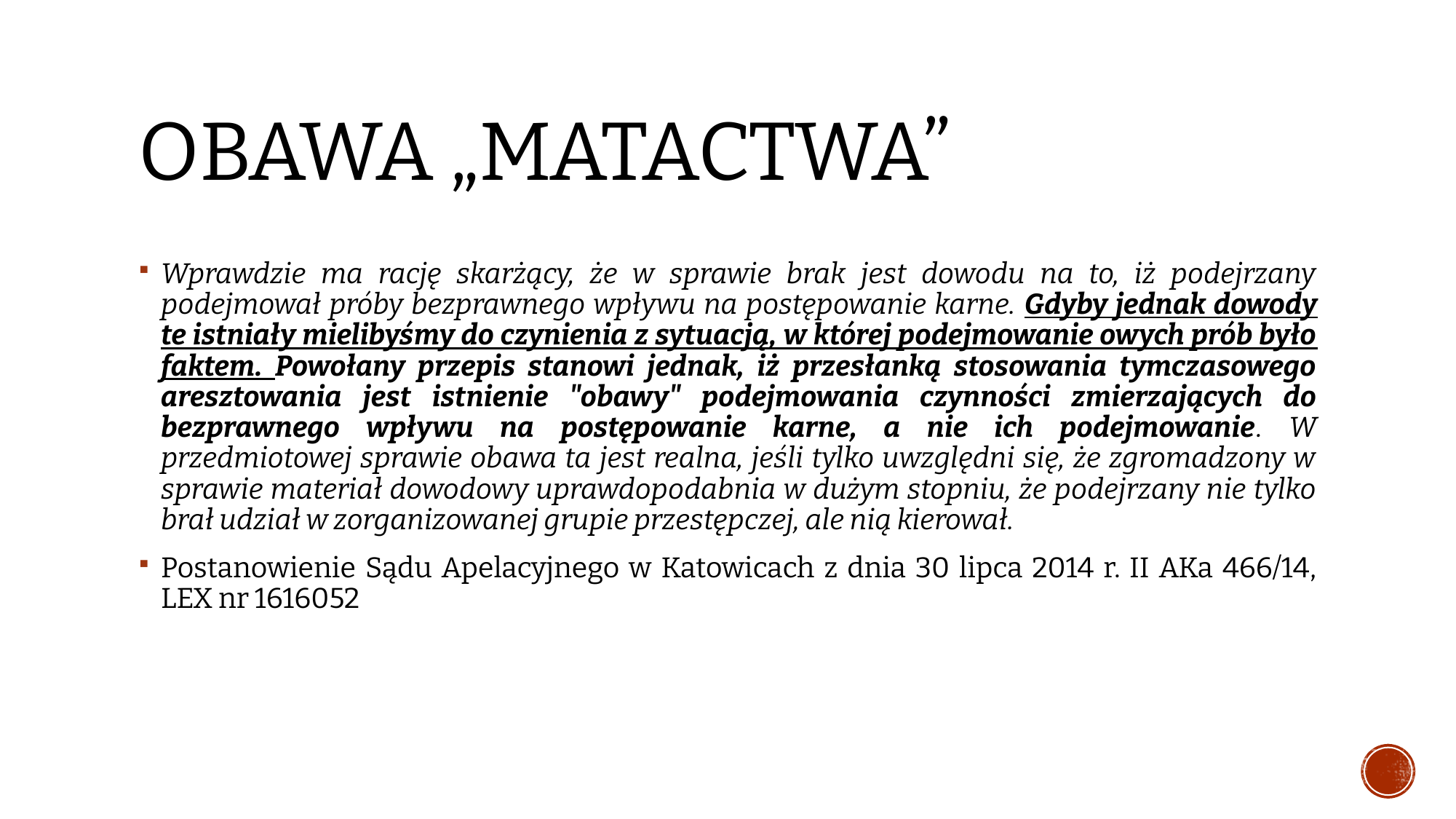

# Obawa „Matactwa”
Wprawdzie ma rację skarżący, że w sprawie brak jest dowodu na to, iż podejrzany podejmował próby bezprawnego wpływu na postępowanie karne. Gdyby jednak dowody te istniały mielibyśmy do czynienia z sytuacją, w której podejmowanie owych prób było faktem. Powołany przepis stanowi jednak, iż przesłanką stosowania tymczasowego aresztowania jest istnienie "obawy" podejmowania czynności zmierzających do bezprawnego wpływu na postępowanie karne, a nie ich podejmowanie. W przedmiotowej sprawie obawa ta jest realna, jeśli tylko uwzględni się, że zgromadzony w sprawie materiał dowodowy uprawdopodabnia w dużym stopniu, że podejrzany nie tylko brał udział w zorganizowanej grupie przestępczej, ale nią kierował.
Postanowienie Sądu Apelacyjnego w Katowicach z dnia 30 lipca 2014 r. II AKa 466/14, LEX nr 1616052